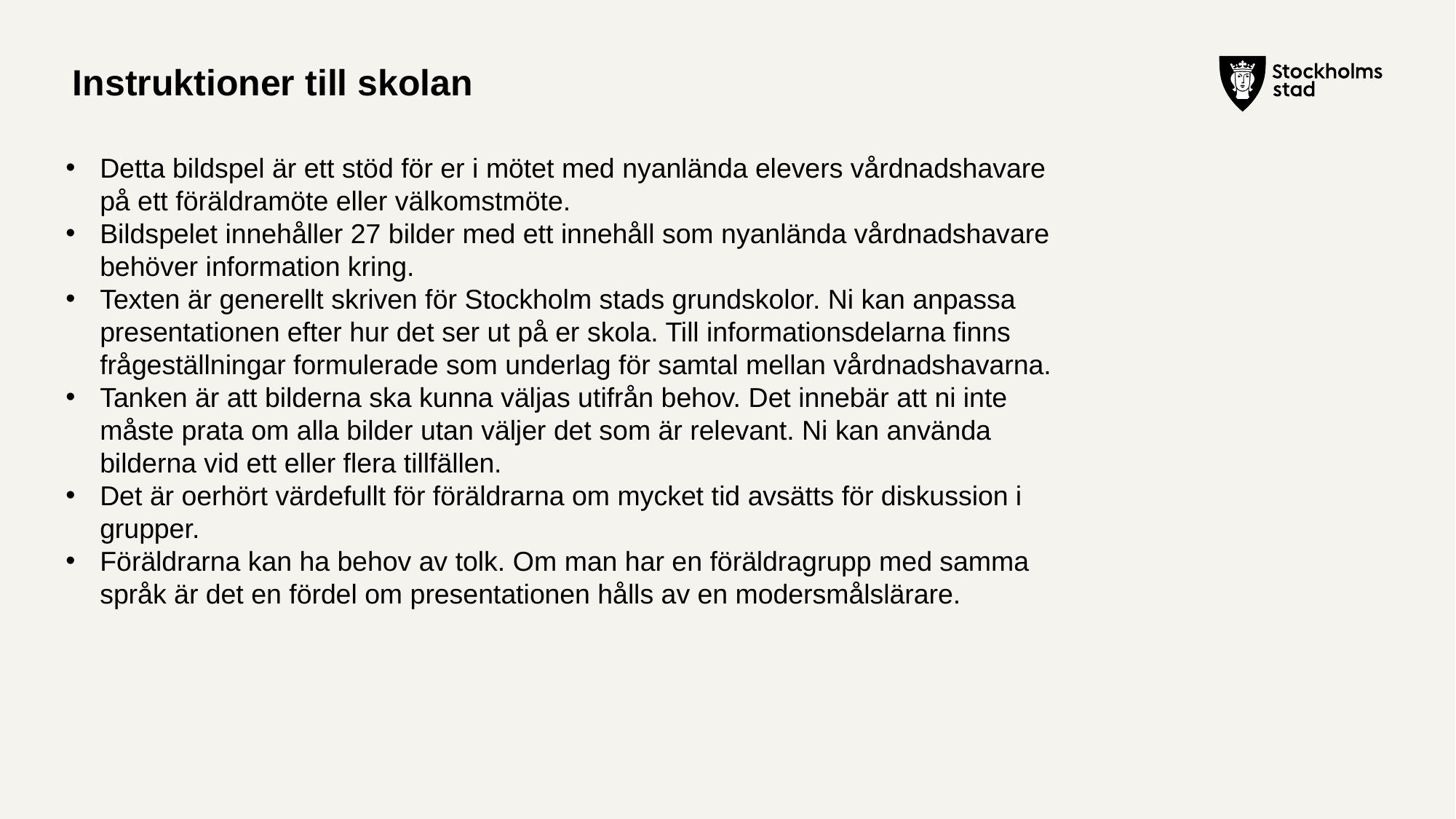

# Instruktioner till skolan
Detta bildspel är ett stöd för er i mötet med nyanlända elevers vårdnadshavare på ett föräldramöte eller välkomstmöte.
Bildspelet innehåller 27 bilder med ett innehåll som nyanlända vårdnadshavare behöver information kring.
Texten är generellt skriven för Stockholm stads grundskolor. Ni kan anpassa presentationen efter hur det ser ut på er skola. Till informationsdelarna finns frågeställningar formulerade som underlag för samtal mellan vårdnadshavarna.
Tanken är att bilderna ska kunna väljas utifrån behov. Det innebär att ni inte måste prata om alla bilder utan väljer det som är relevant. Ni kan använda bilderna vid ett eller flera tillfällen.
Det är oerhört värdefullt för föräldrarna om mycket tid avsätts för diskussion i grupper.
Föräldrarna kan ha behov av tolk. Om man har en föräldragrupp med samma språk är det en fördel om presentationen hålls av en modersmålslärare.